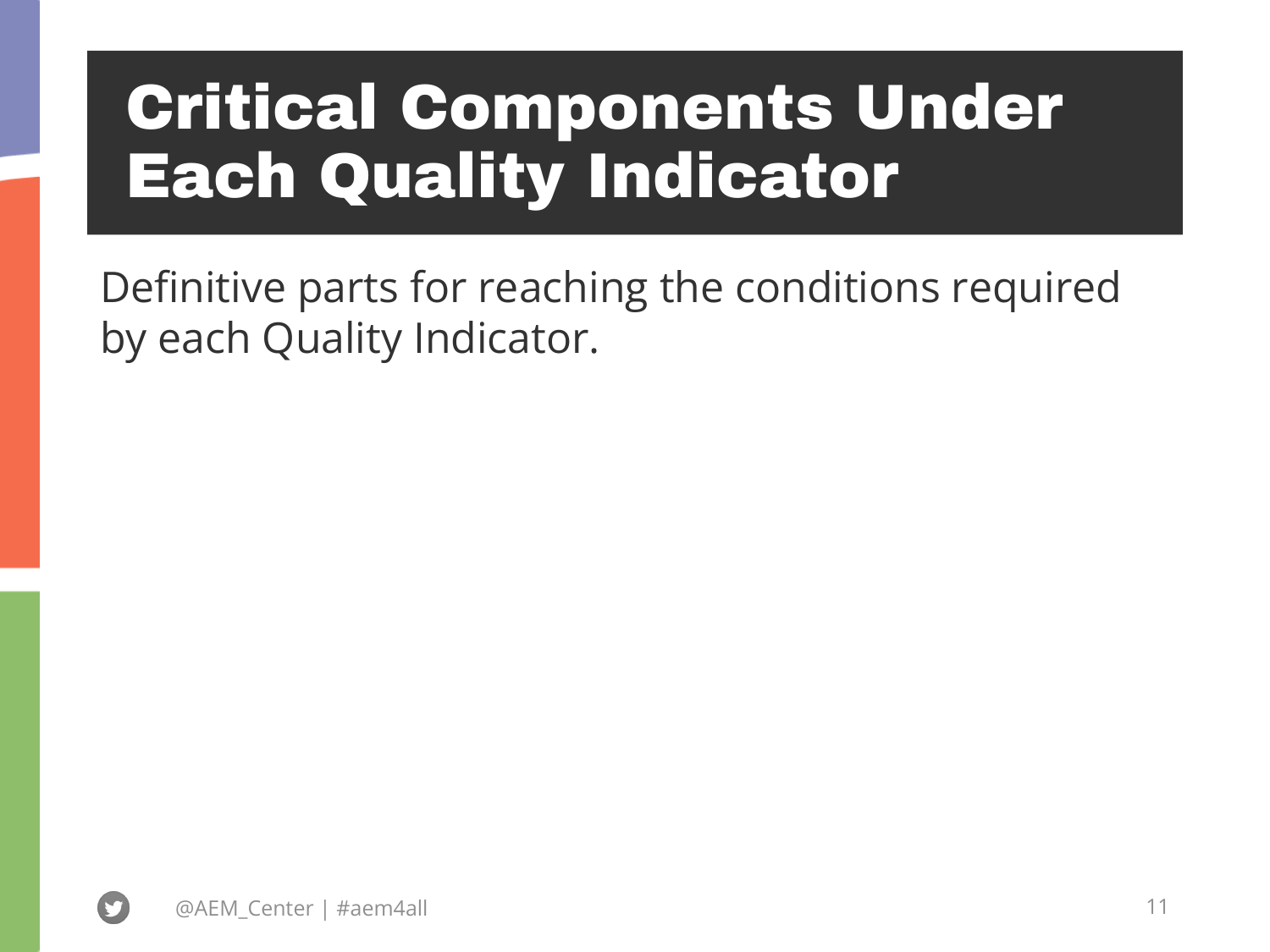

# Critical Components Under Each Quality Indicator
Definitive parts for reaching the conditions required by each Quality Indicator.
@AEM_Center | #aem4all
11